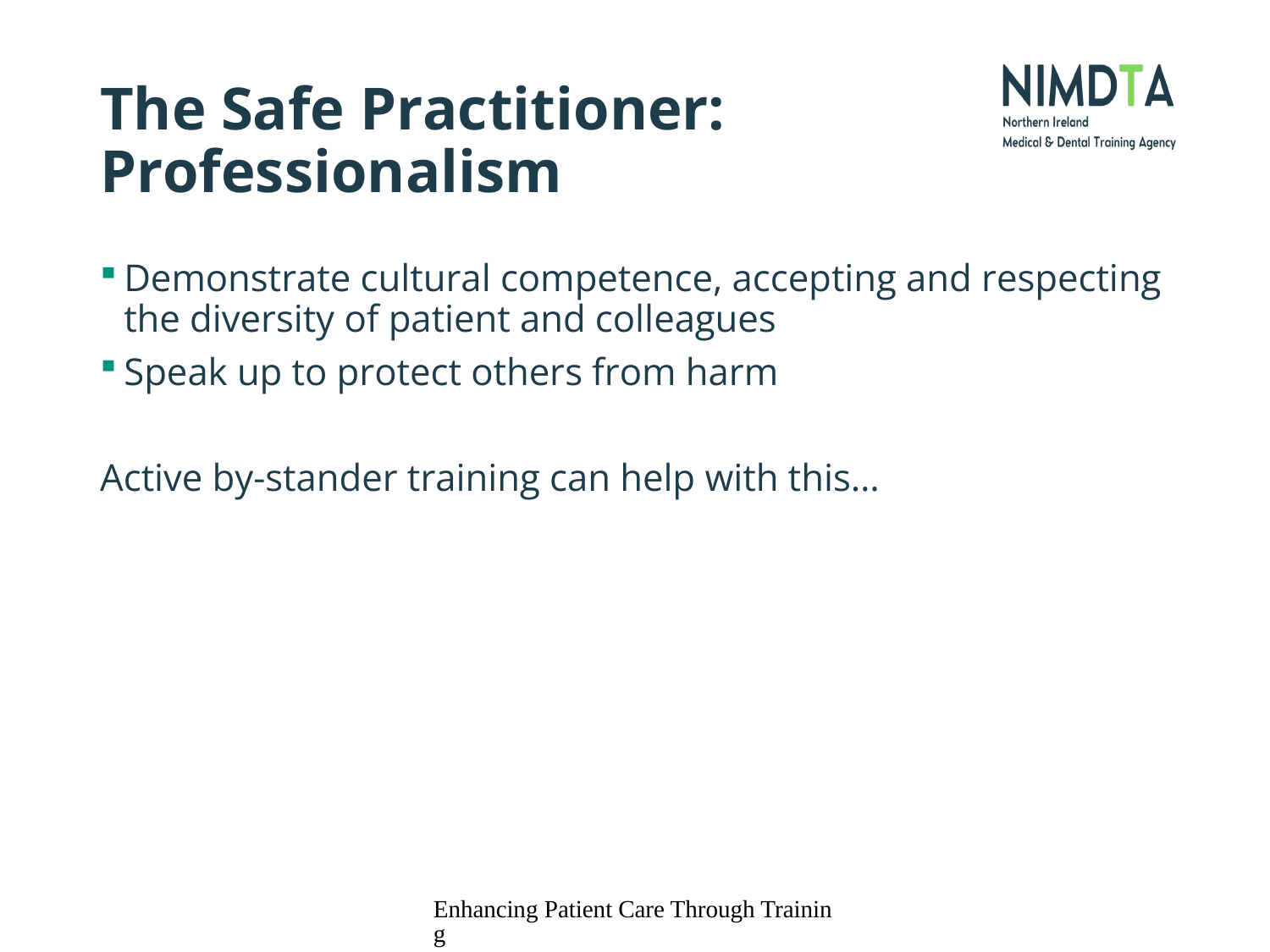

# The Safe Practitioner: Professionalism
Demonstrate cultural competence, accepting and respecting the diversity of patient and colleagues
Speak up to protect others from harm

Active by-stander training can help with this…

Enhancing Patient Care Through Training